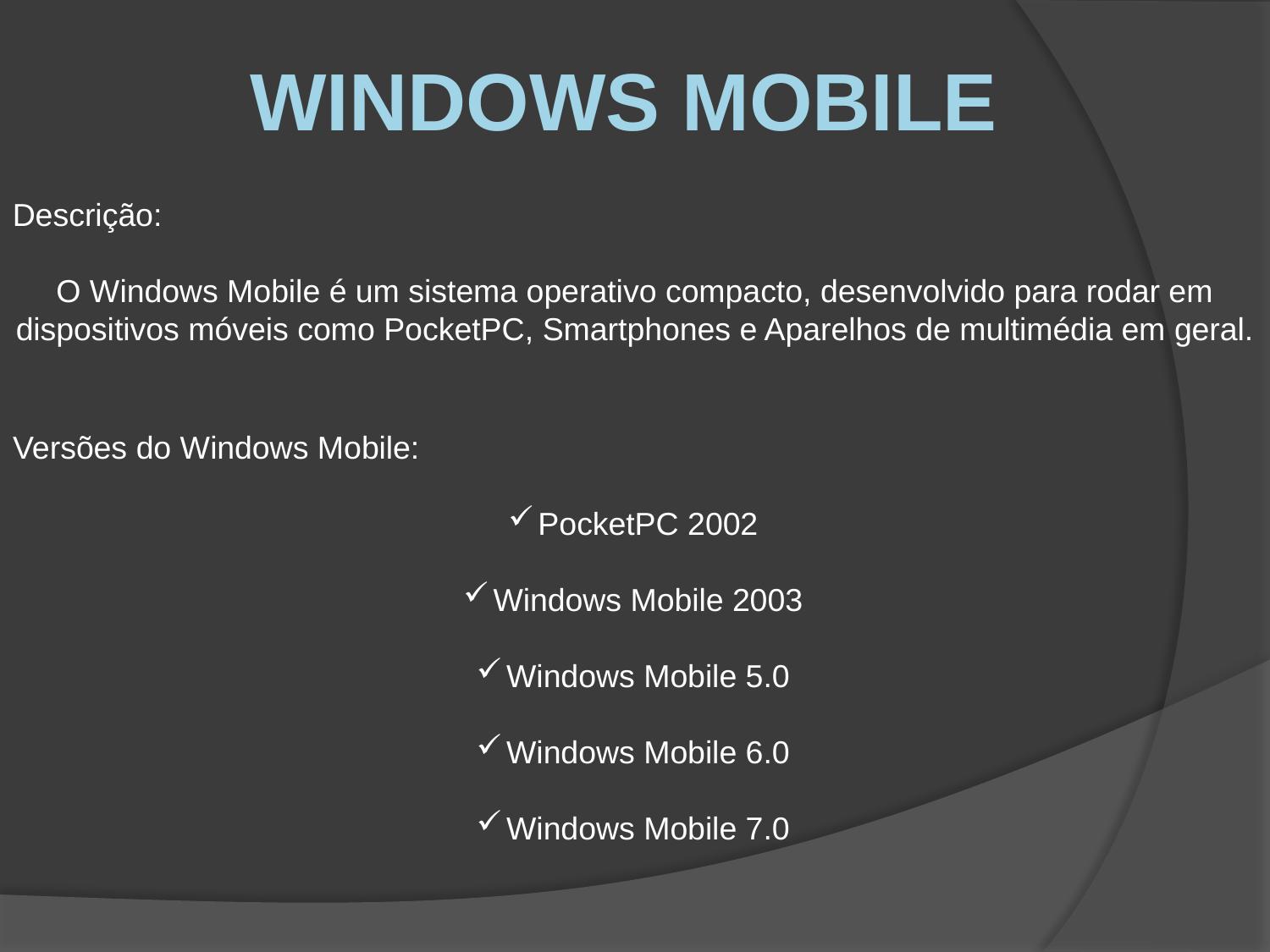

Windows MOBILE
Descrição:

O Windows Mobile é um sistema operativo compacto, desenvolvido para rodar em dispositivos móveis como PocketPC, Smartphones e Aparelhos de multimédia em geral.
Versões do Windows Mobile:

PocketPC 2002

Windows Mobile 2003

Windows Mobile 5.0

Windows Mobile 6.0

Windows Mobile 7.0